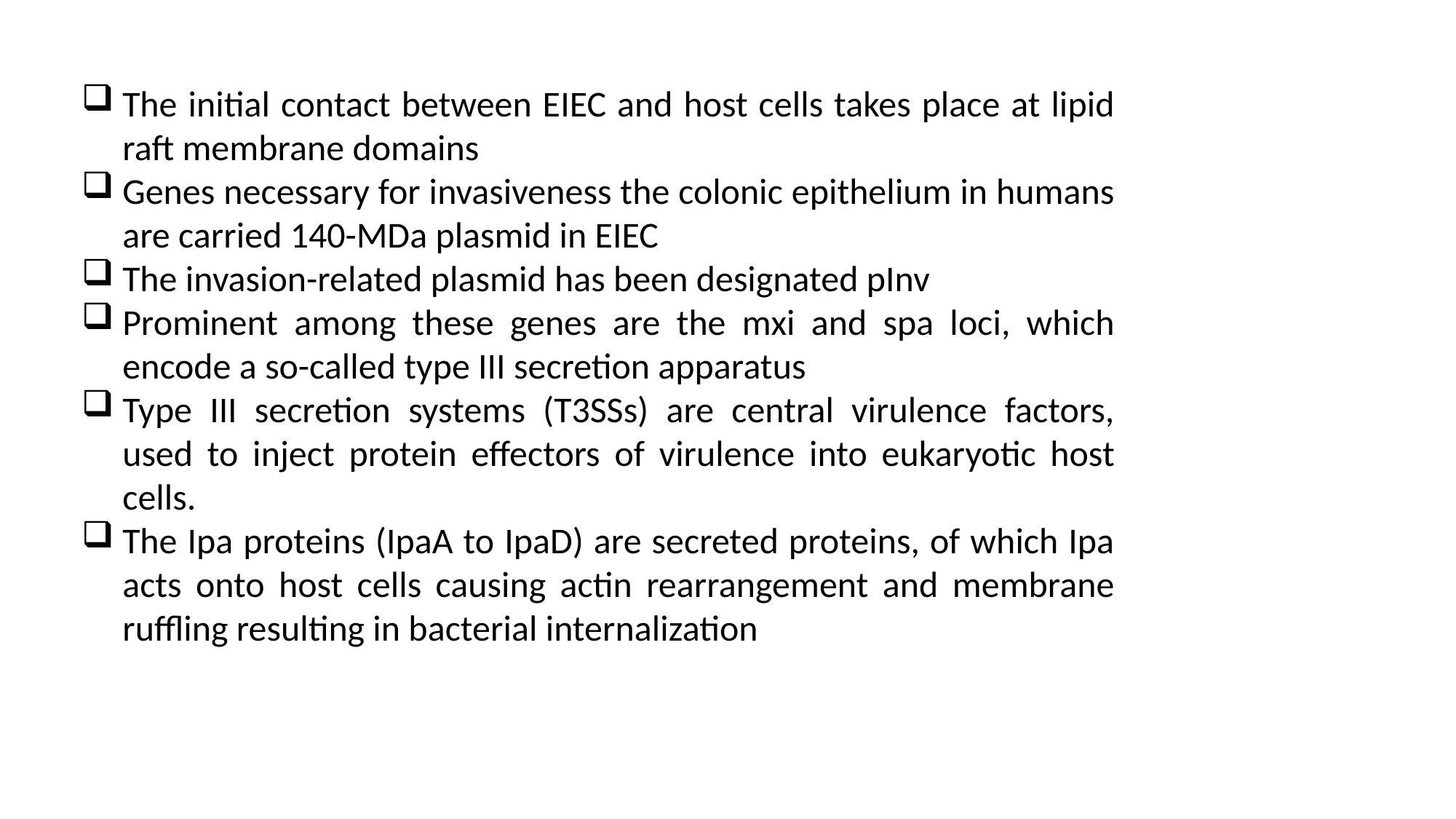

The initial contact between EIEC and host cells takes place at lipid raft membrane domains
Genes necessary for invasiveness the colonic epithelium in humans are carried 140-MDa plasmid in EIEC
The invasion-related plasmid has been designated pInv
Prominent among these genes are the mxi and spa loci, which encode a so-called type III secretion apparatus
Type III secretion systems (T3SSs) are central virulence factors, used to inject protein effectors of virulence into eukaryotic host cells.
The Ipa proteins (IpaA to IpaD) are secreted proteins, of which Ipa acts onto host cells causing actin rearrangement and membrane ruffling resulting in bacterial internalization